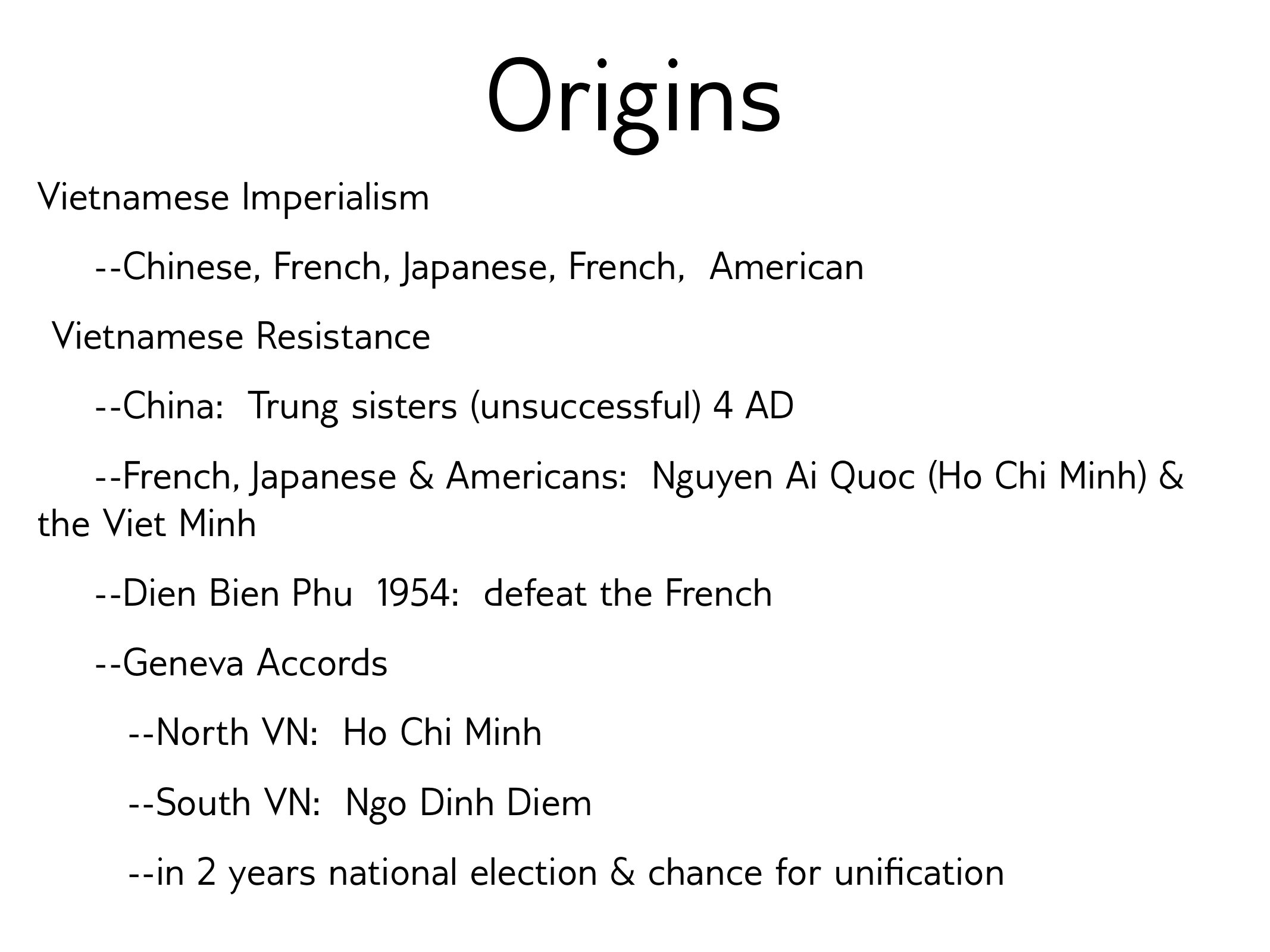

# Origins
Vietnamese Imperialism
--Chinese, French, Japanese, French,  American
Vietnamese Resistance
--China:  Trung sisters (unsuccessful) 4 AD
--French, Japanese & Americans:  Nguyen Ai Quoc (Ho Chi Minh) & the Viet Minh
--Dien Bien Phu  1954:  defeat the French
--Geneva Accords
--North VN:  Ho Chi Minh
--South VN:  Ngo Dinh Diem
--in 2 years national election & chance for unification